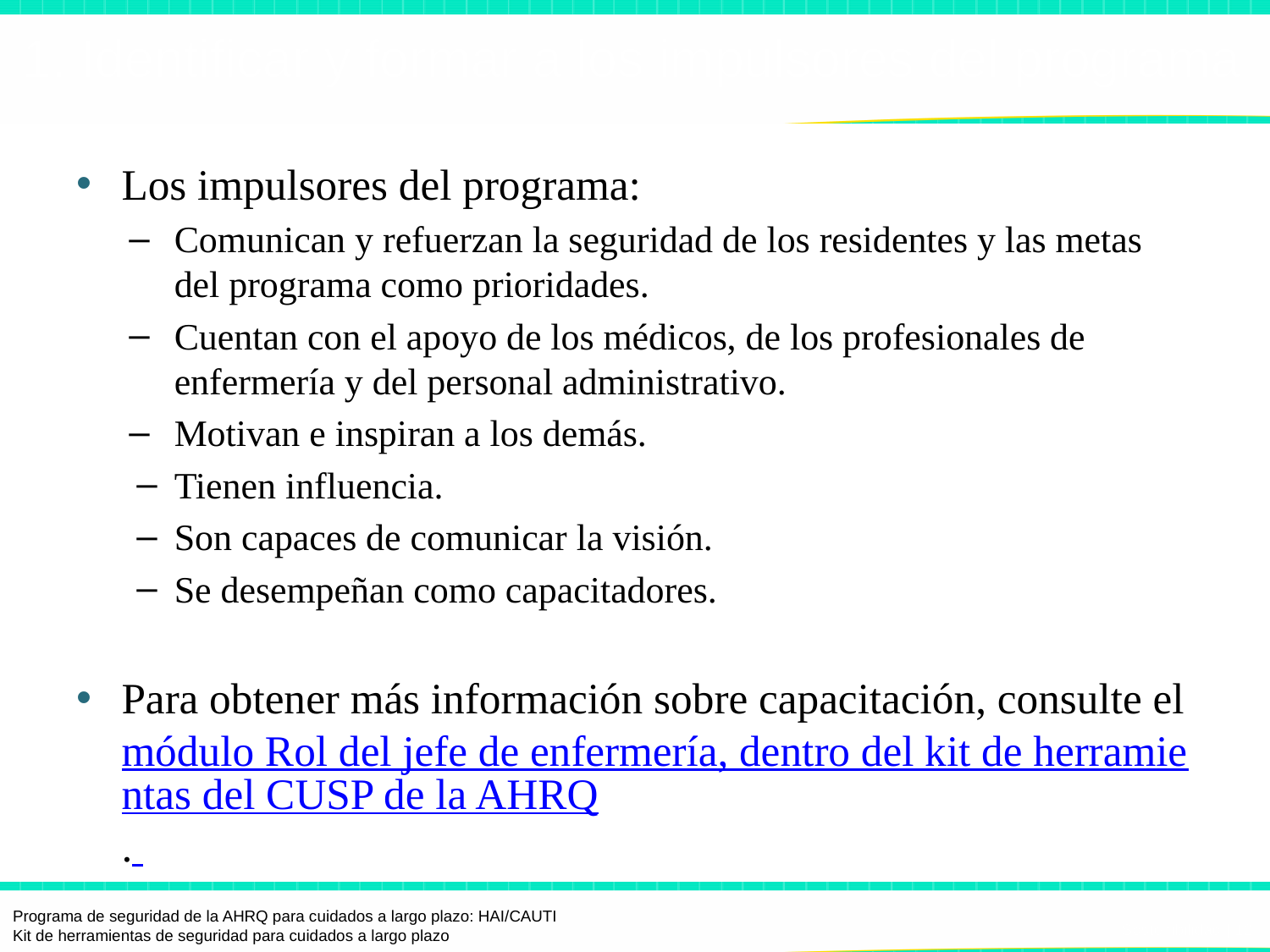

# 1. Identificar y formar a los impulsores del programa
Los impulsores del programa:
Comunican y refuerzan la seguridad de los residentes y las metas del programa como prioridades.
Cuentan con el apoyo de los médicos, de los profesionales de enfermería y del personal administrativo.
Motivan e inspiran a los demás.
Tienen influencia.
Son capaces de comunicar la visión.
Se desempeñan como capacitadores.

Para obtener más información sobre capacitación, consulte el módulo Rol del jefe de enfermería, dentro del kit de herramientas del CUSP de la AHRQ.

Programa de seguridad de la AHRQ para cuidados a largo plazo: HAI/CAUTI
Kit de herramientas de seguridad para cuidados a largo plazo